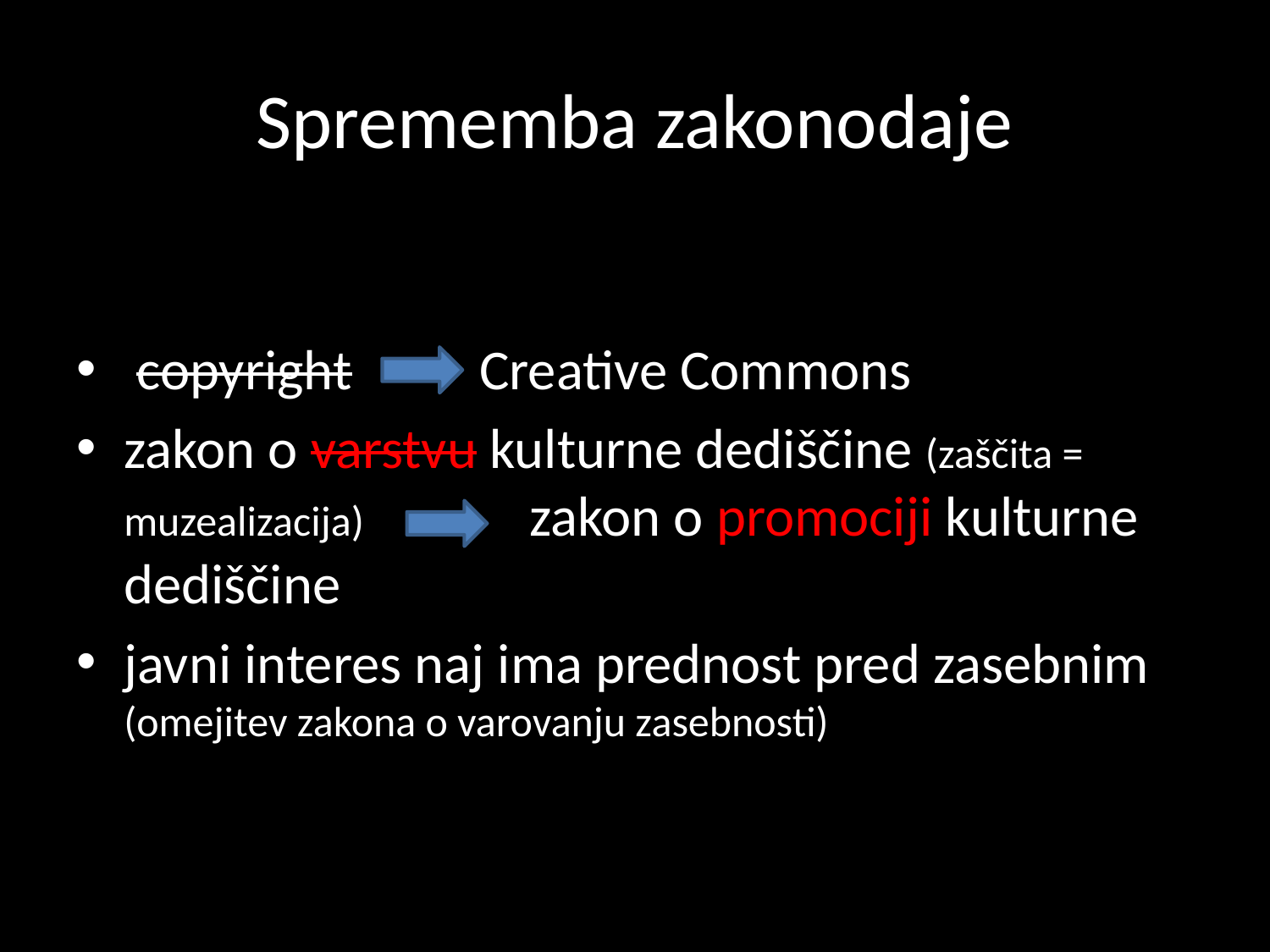

# Sprememba zakonodaje
 copyright          Creative Commons
zakon o varstvu kulturne dediščine (zaščita = muzealizacija)             zakon o promociji kulturne dediščine
javni interes naj ima prednost pred zasebnim (omejitev zakona o varovanju zasebnosti)